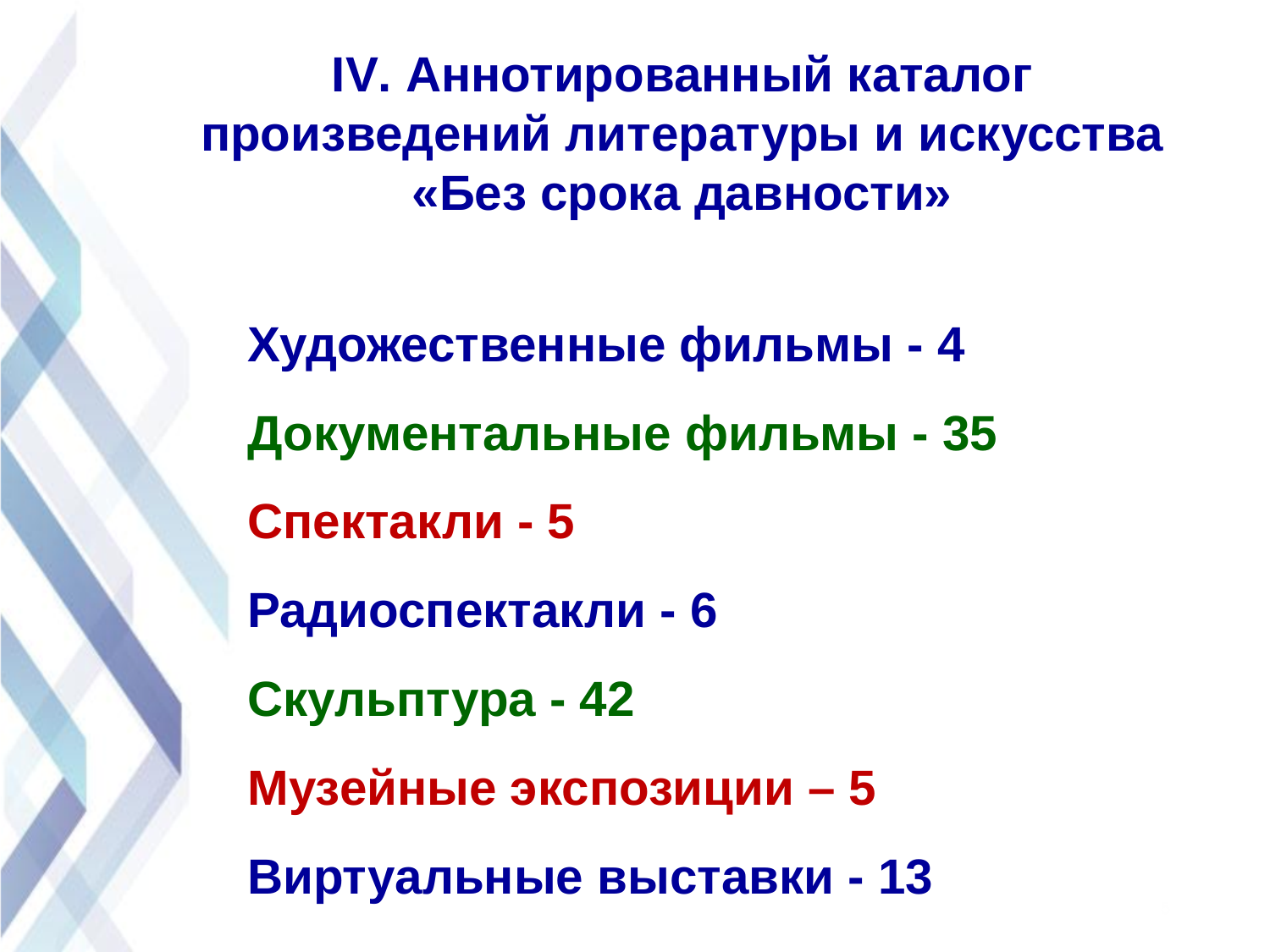

IV. Аннотированный каталог произведений литературы и искусства «Без срока давности»
Художественные фильмы - 4
Документальные фильмы - 35
Спектакли - 5
Радиоспектакли - 6
Скульптура - 42
Музейные экспозиции – 5
Виртуальные выставки - 13
5